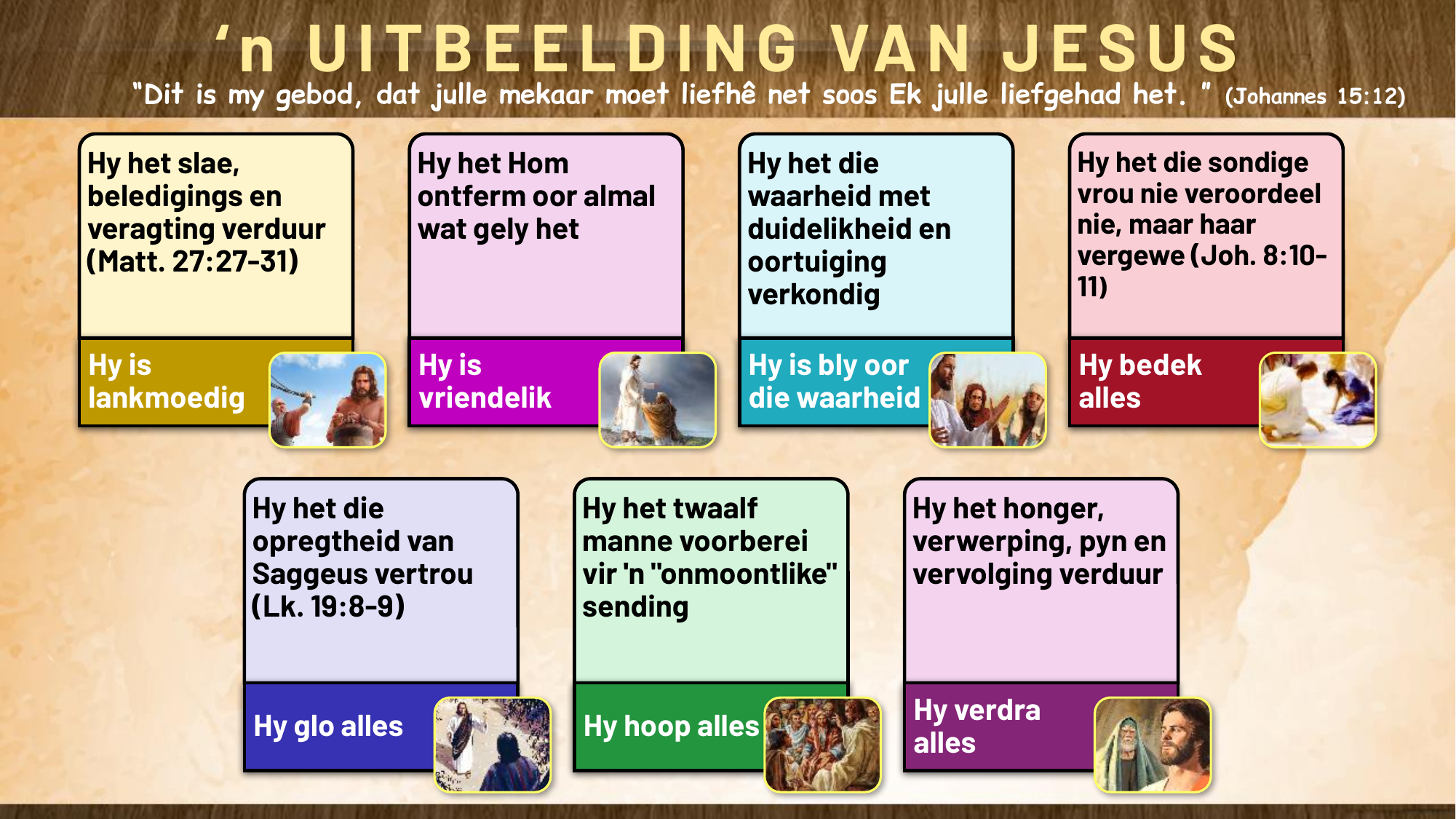

‘n UITBEELDING VAN JESUS
“Dit is my gebod, dat julle mekaar moet liefhê net soos Ek julle liefgehad het. ” (Johannes 15:12)
Hy het slae, beledigings en veragting verduur
(Matt. 27:27-31)
Hy is lankmoedig
Hy het Hom ontferm oor almal wat gely het
Hy is vriendelik
Hy het die waarheid met duidelikheid en oortuiging verkondig
Hy is bly oor die waarheid
Hy het die sondige vrou nie veroordeel nie, maar haar vergewe (Joh. 8:10-11)
Hy bedek alles
Hy het die opregtheid van Saggeus vertrou
(Lk. 19:8-9)
Hy glo alles
Hy het twaalf manne voorberei vir 'n "onmoontlike" sending

Hy hoop alles
Hy het honger, verwerping, pyn en vervolging verduur
Hy verdra alles